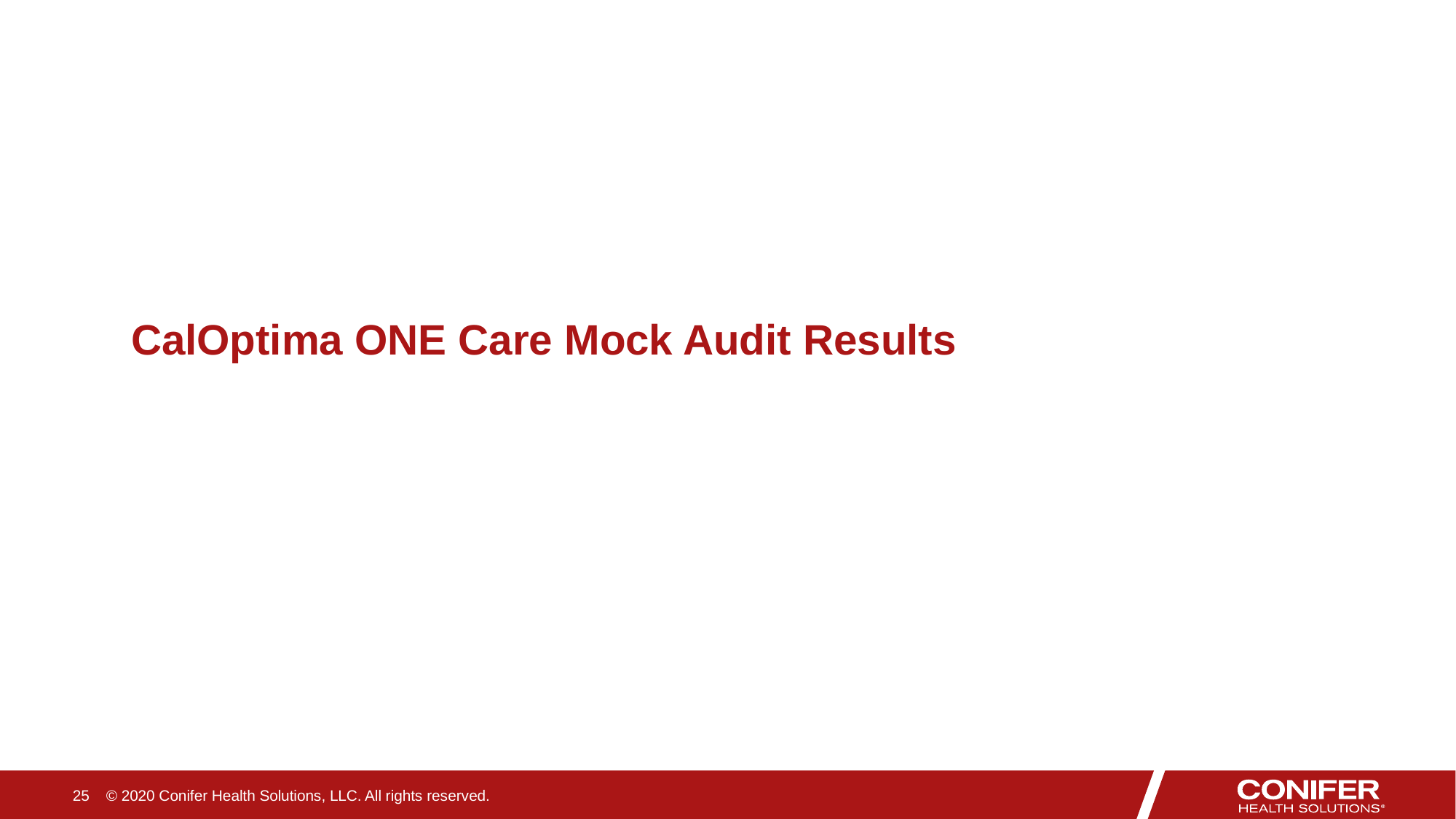

# CalOptima ONE Care Mock Audit Results